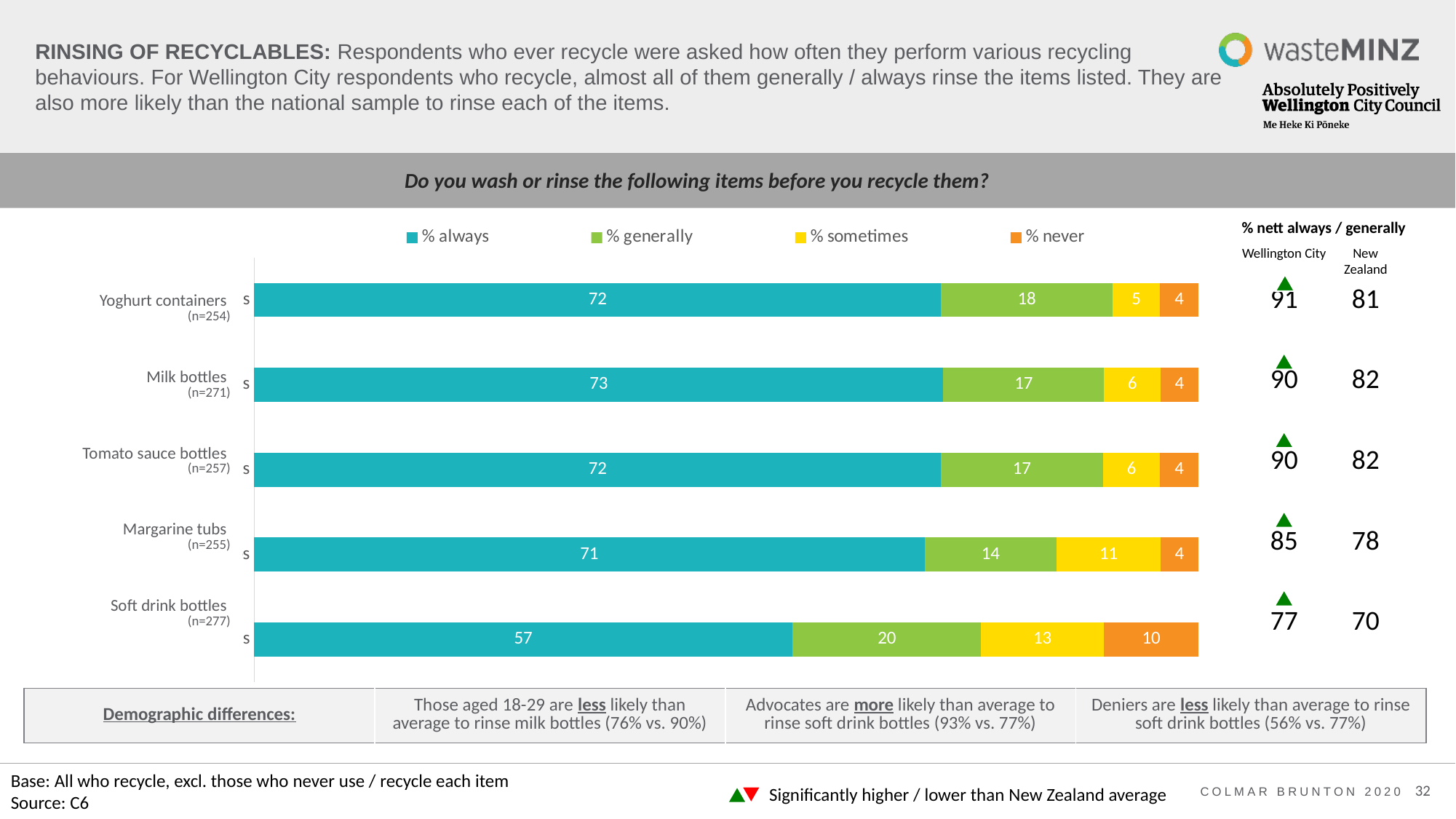

# RINSING OF RECYCLABLES: Respondents who ever recycle were asked how often they perform various recycling behaviours. For Wellington City respondents who recycle, almost all of them generally / always rinse the items listed. They are also more likely than the national sample to rinse each of the items.

Do you wash or rinse the following items before you recycle them?
% nett always / generally

### Chart

| Category | % always | % generally | % sometimes | % never |
|---|---|---|---|---|
| Yoghurt containers | 72.0 | 18.0 | 5.0 | 4.0 |
| Milk bottles | 73.0 | 17.0 | 6.0 | 4.0 |
| Tomato sauce bottles | 72.0 | 17.0 | 6.0 | 4.0 |
| Margarine tubs | 71.0 | 14.0 | 11.0 | 4.0 |
| Soft drink bottles | 57.0 | 20.0 | 13.0 | 10.0 |
Wellington City
New Zealand

| 91 |
| --- |
| 90 |
| 90 |
| 85 |
| 77 |
| 81 |
| --- |
| 82 |
| 82 |
| 78 |
| 70 |
| Yoghurt containers (n=254) |
| --- |
| Milk bottles (n=271) |
| Tomato sauce bottles (n=257) |
| Margarine tubs (n=255) |
| Soft drink bottles (n=277) |

| Demographic differences: | Those aged 18-29 are less likely than average to rinse milk bottles (76% vs. 90%) | Advocates are more likely than average to rinse soft drink bottles (93% vs. 77%) | Deniers are less likely than average to rinse soft drink bottles (56% vs. 77%) |
| --- | --- | --- | --- |
Base: All who recycle, excl. those who never use / recycle each item
Source: C6
Significantly higher / lower than New Zealand average